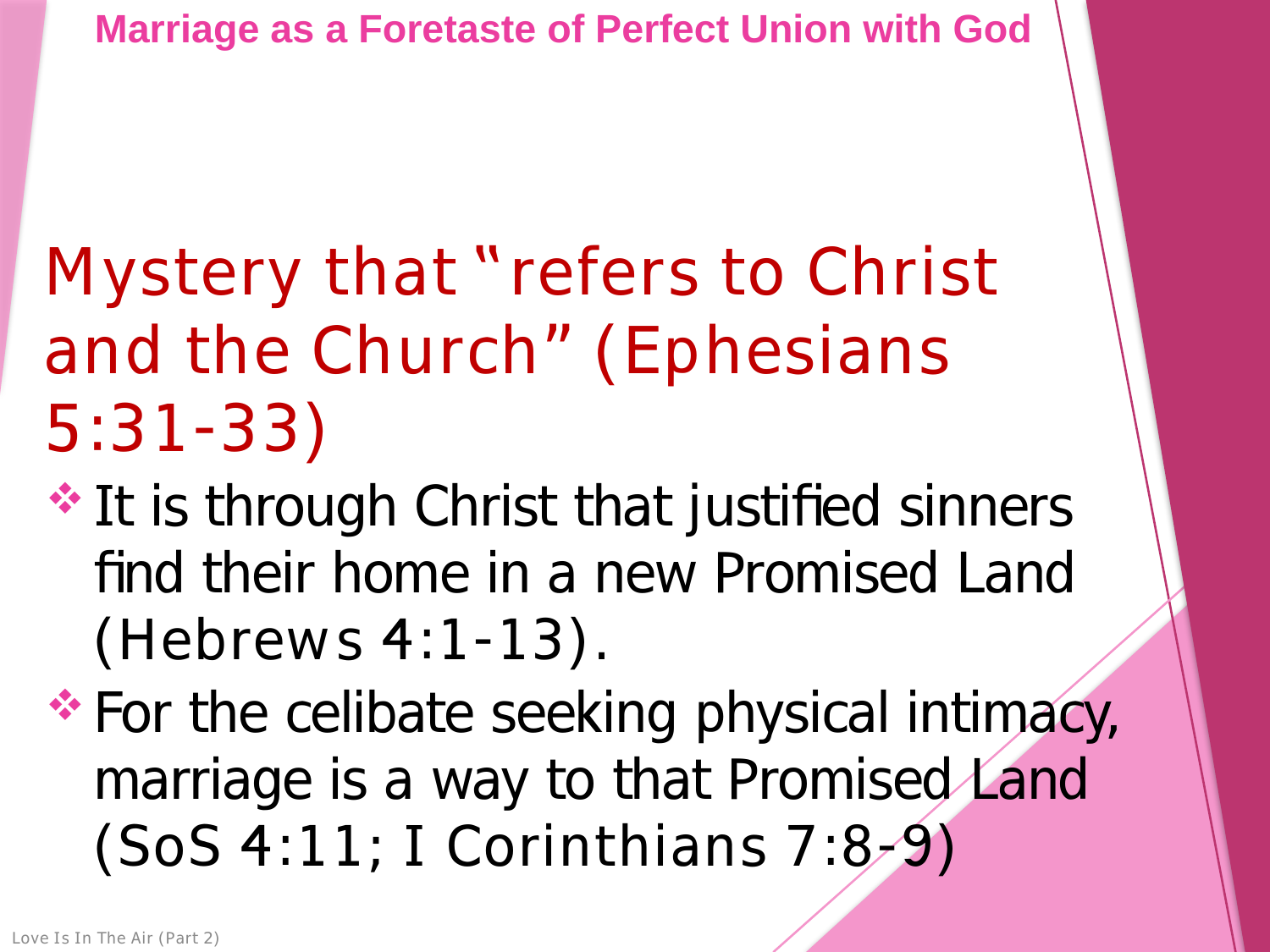

# Marriage as a Foretaste of Perfect Union with God
Mystery that “refers to Christ and the Church” (Ephesians 5:31-33)
It is through Christ that justified sinners find their home in a new Promised Land (Hebrews 4:1-13).
For the celibate seeking physical intimacy, marriage is a way to that Promised Land (SoS 4:11; I Corinthians 7:8-9)

Love Is In The Air (Part 2)